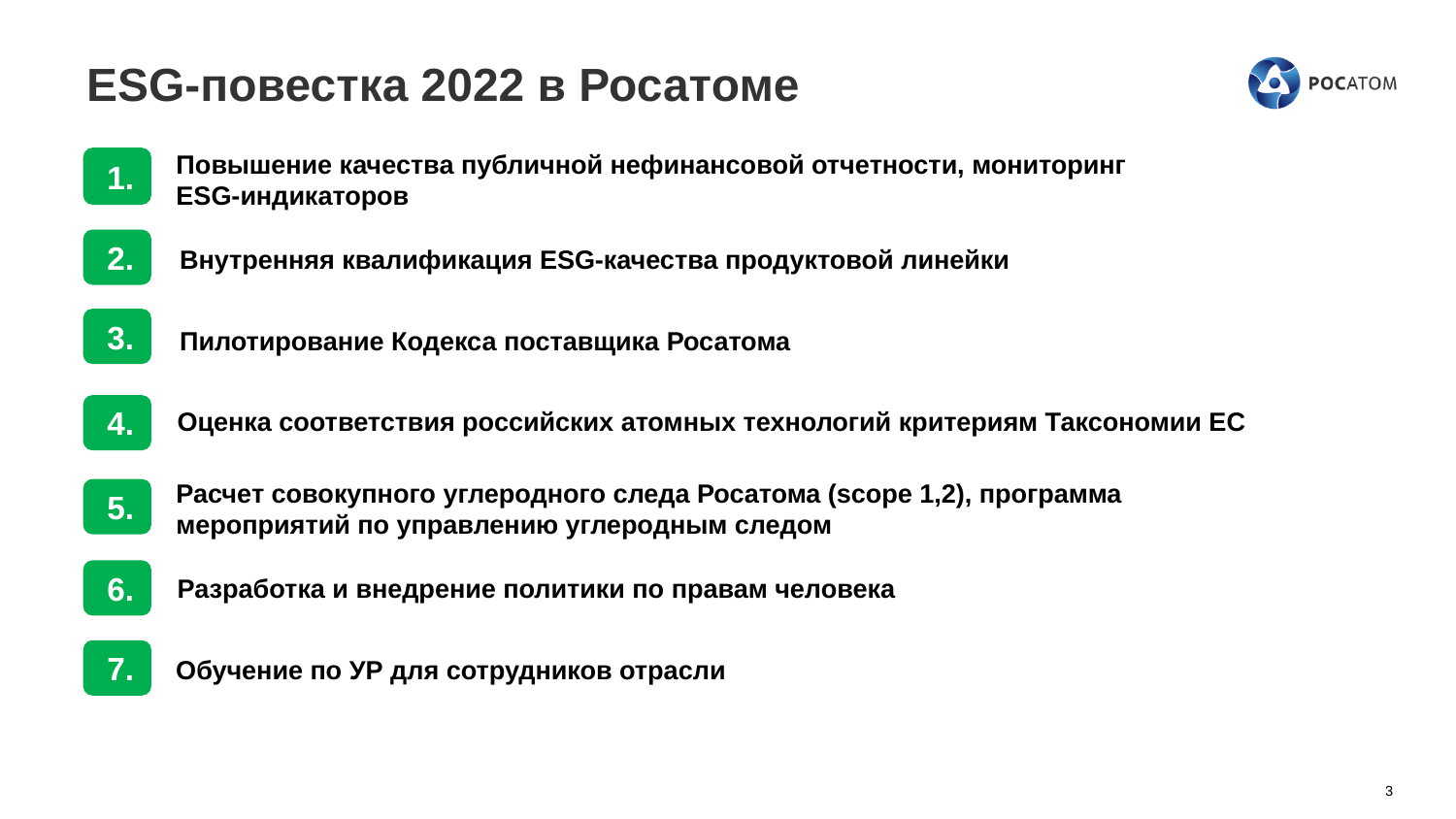

# ESG-повестка 2022 в Росатоме
Повышение качества публичной нефинансовой отчетности, мониторинг ESG-индикаторов
1.
Внутренняя квалификация ESG-качества продуктовой линейки
2.
Пилотирование Кодекса поставщика Росатома
3.
Оценка соответствия российских атомных технологий критериям Таксономии ЕС
4.
Расчет совокупного углеродного следа Росатома (scope 1,2), программа мероприятий по управлению углеродным следом
5.
Разработка и внедрение политики по правам человека
6.
Обучение по УР для сотрудников отрасли
7.